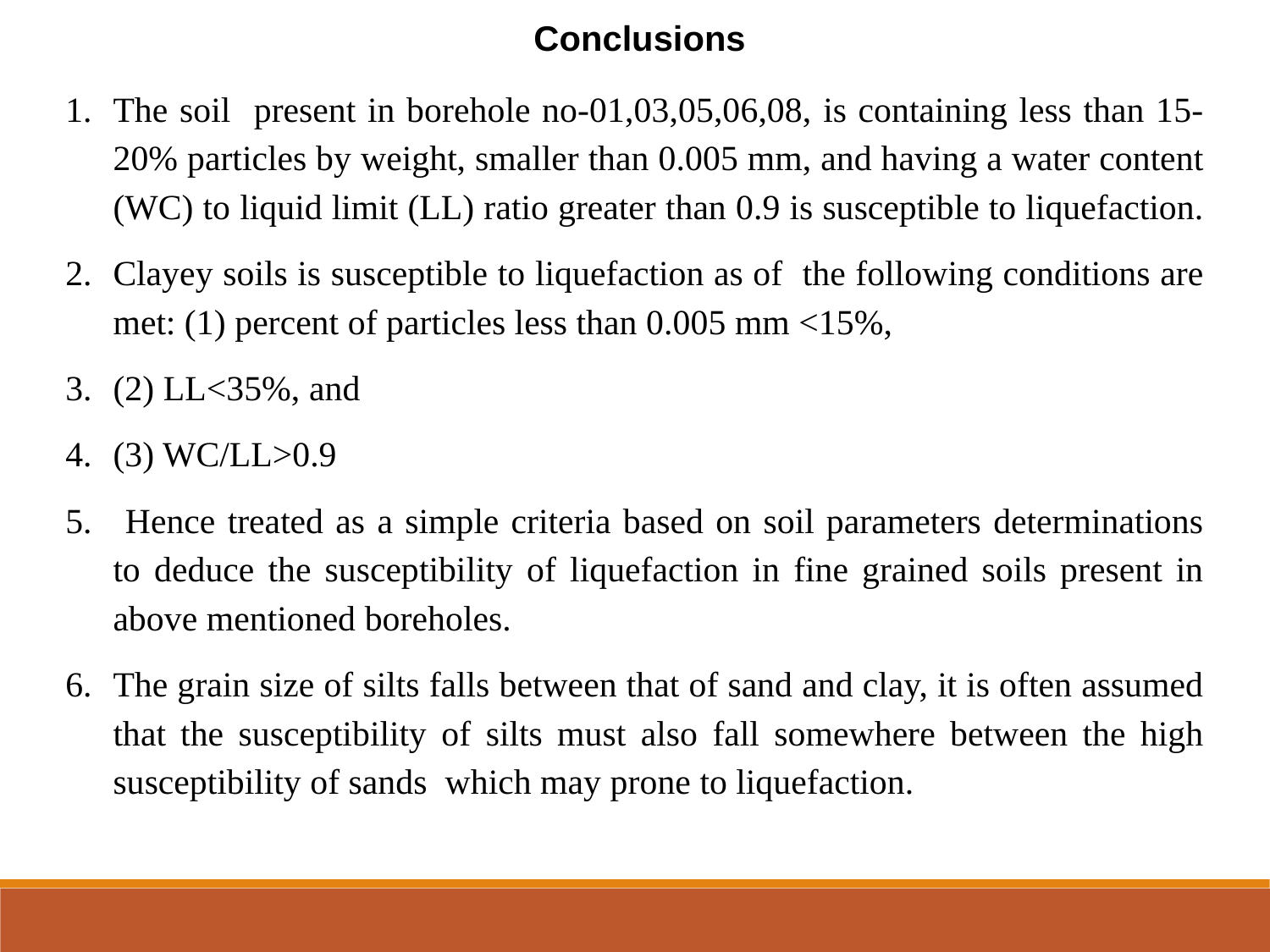

Conclusions
The soil  present in borehole no-01,03,05,06,08, is containing less than 15-20% particles by weight, smaller than 0.005 mm, and having a water content (WC) to liquid limit (LL) ratio greater than 0.9 is susceptible to liquefaction.
Clayey soils is susceptible to liquefaction as of  the following conditions are met: (1) percent of particles less than 0.005 mm <15%,
(2) LL<35%, and
(3) WC/LL>0.9
 Hence treated as a simple criteria based on soil parameters determinations to deduce the susceptibility of liquefaction in fine grained soils present in above mentioned boreholes.
The grain size of silts falls between that of sand and clay, it is often assumed that the susceptibility of silts must also fall somewhere between the high susceptibility of sands  which may prone to liquefaction.